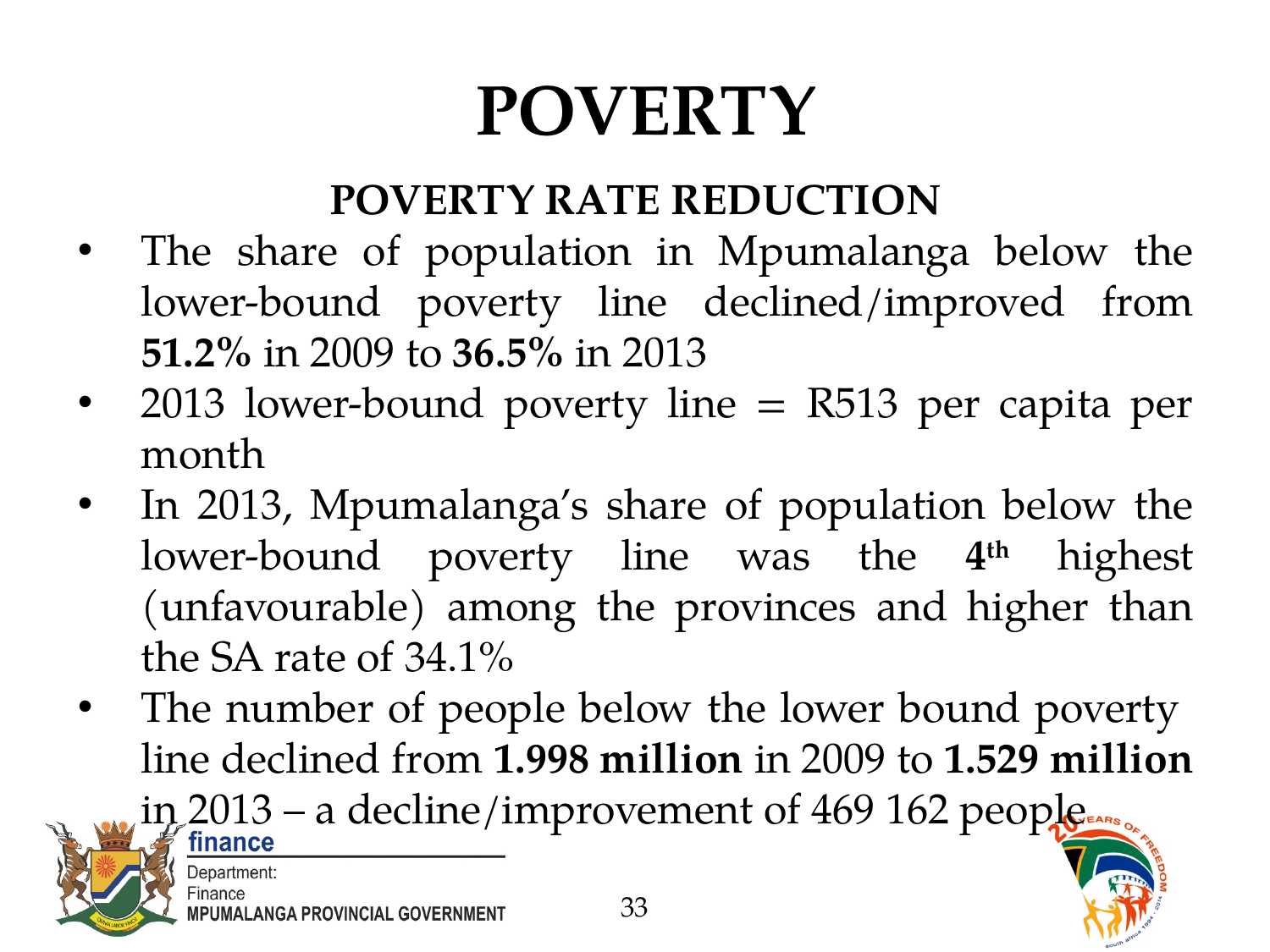

# POVERTY
POVERTY RATE REDUCTION
The share of population in Mpumalanga below the lower-bound poverty line declined/improved from 51.2% in 2009 to 36.5% in 2013
2013 lower-bound poverty line = R513 per capita per month
In 2013, Mpumalanga’s share of population below the lower-bound poverty line was the 4th highest (unfavourable) among the provinces and higher than the SA rate of 34.1%
The number of people below the lower bound poverty  line declined from 1.998 million in 2009 to 1.529 million in 2013 – a decline/improvement of 469 162 people
33